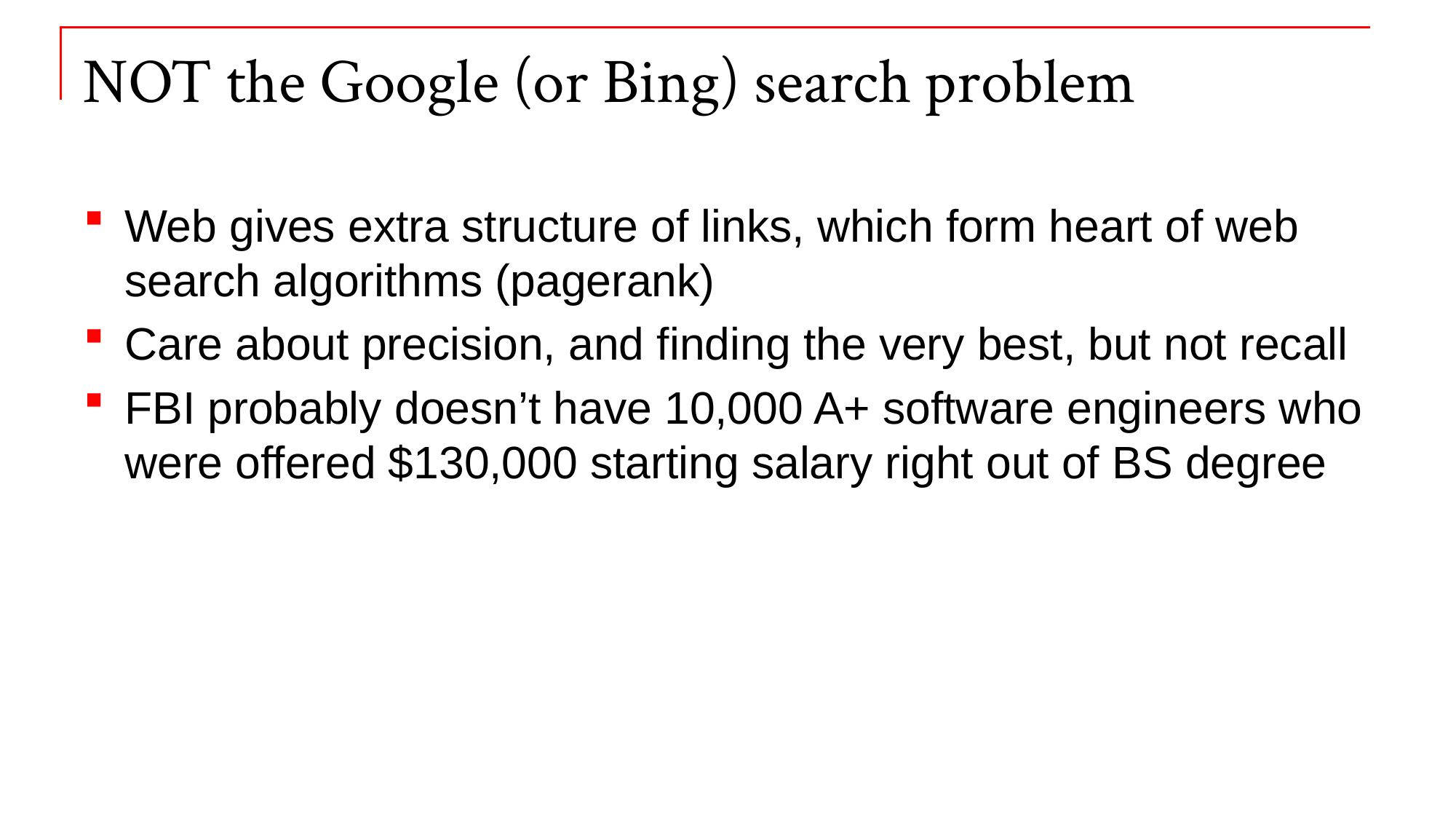

# NOT the Google (or Bing) search problem
Web gives extra structure of links, which form heart of web search algorithms (pagerank)
Care about precision, and finding the very best, but not recall
FBI probably doesn’t have 10,000 A+ software engineers who were offered $130,000 starting salary right out of BS degree